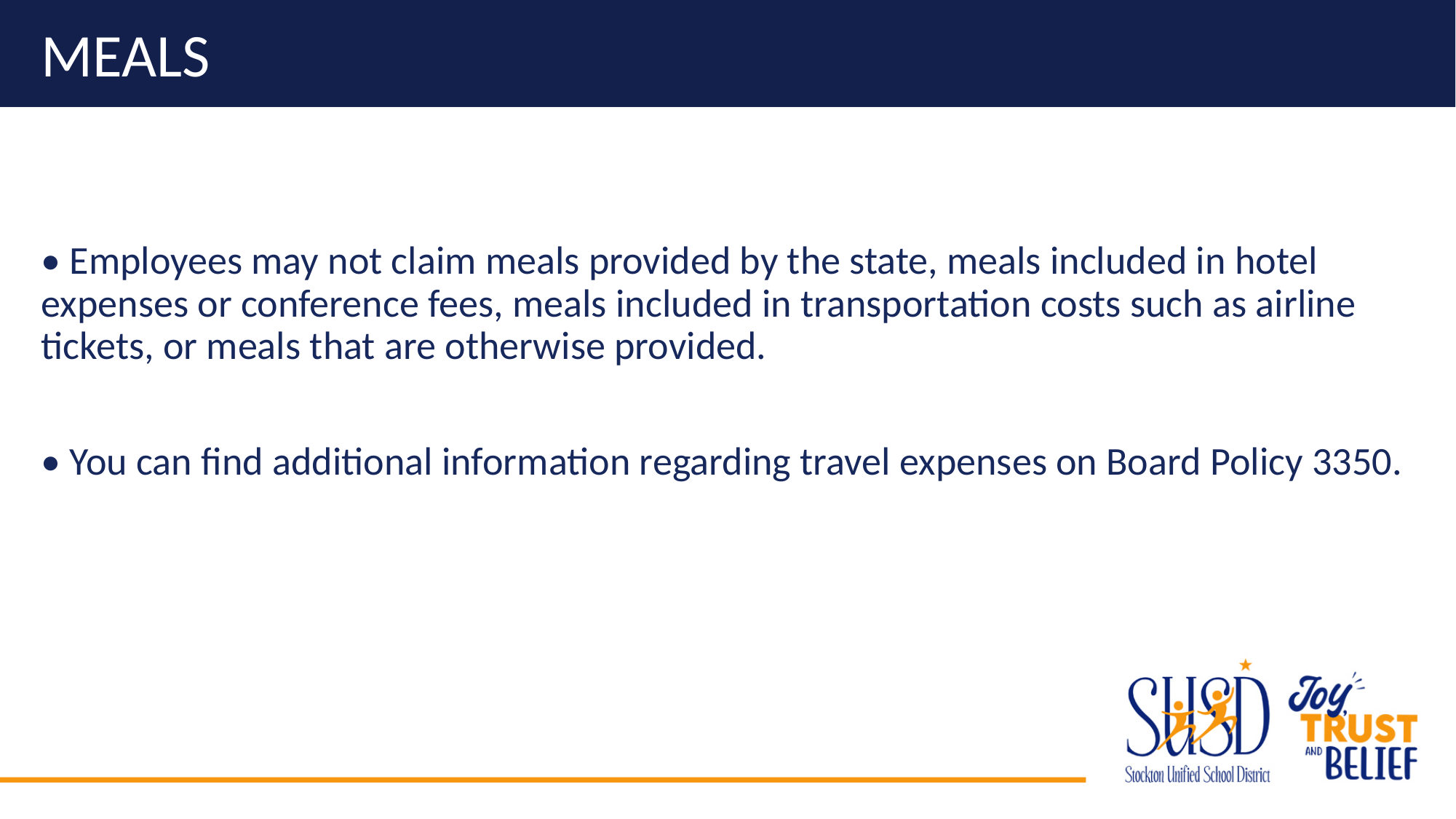

# Meals

• Employees may not claim meals provided by the state, meals included in hotel expenses or conference fees, meals included in transportation costs such as airline tickets, or meals that are otherwise provided.

• You can find additional information regarding travel expenses on Board Policy 3350.